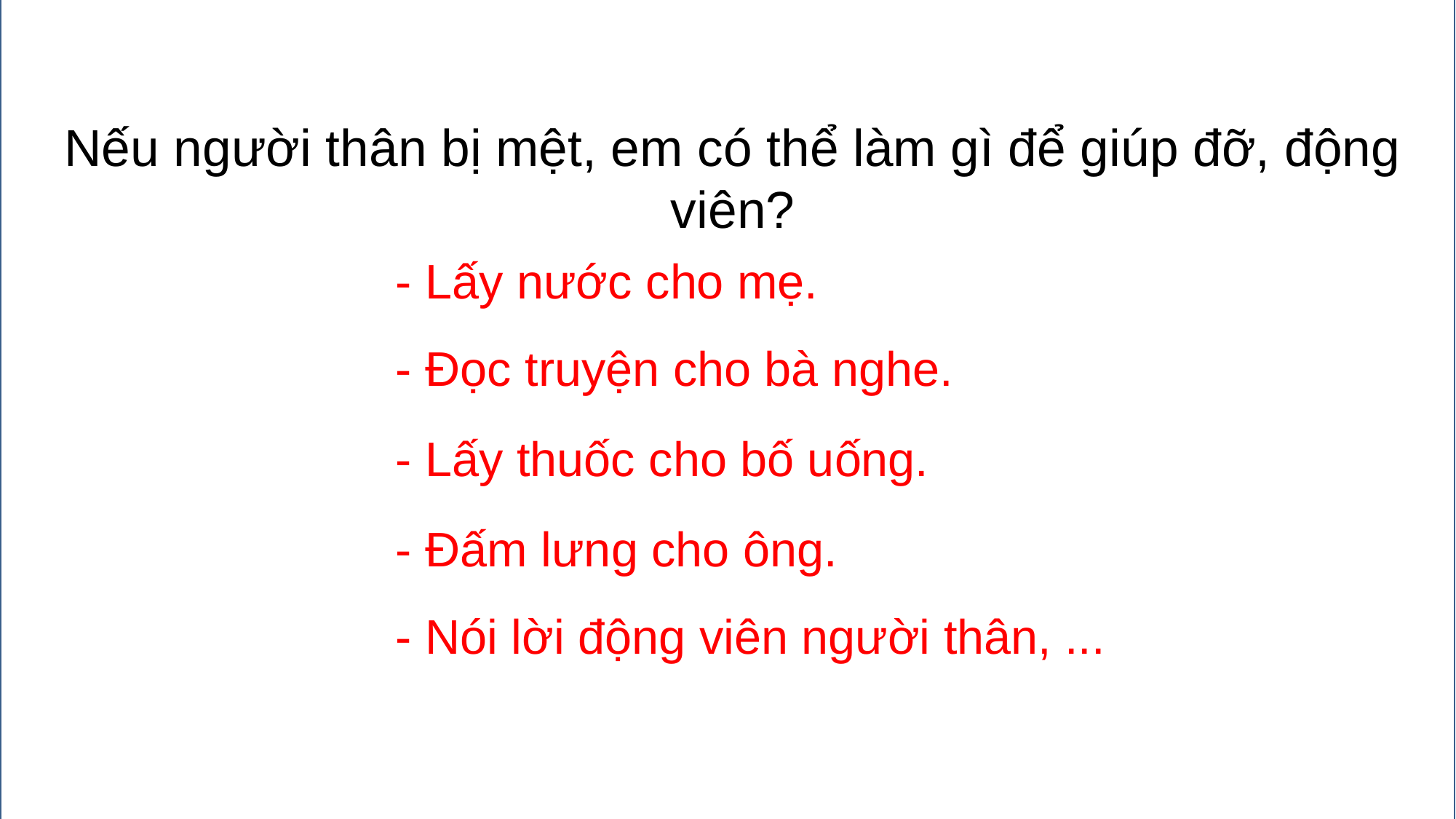

# Nếu người thân bị mệt, em có thể làm gì để giúp đỡ, động viên?
- Lấy nước cho mẹ.

- Đọc truyện cho bà nghe.
- Lấy thuốc cho bố uống.
- Đấm lưng cho ông.
- Nói lời động viên người thân, ...